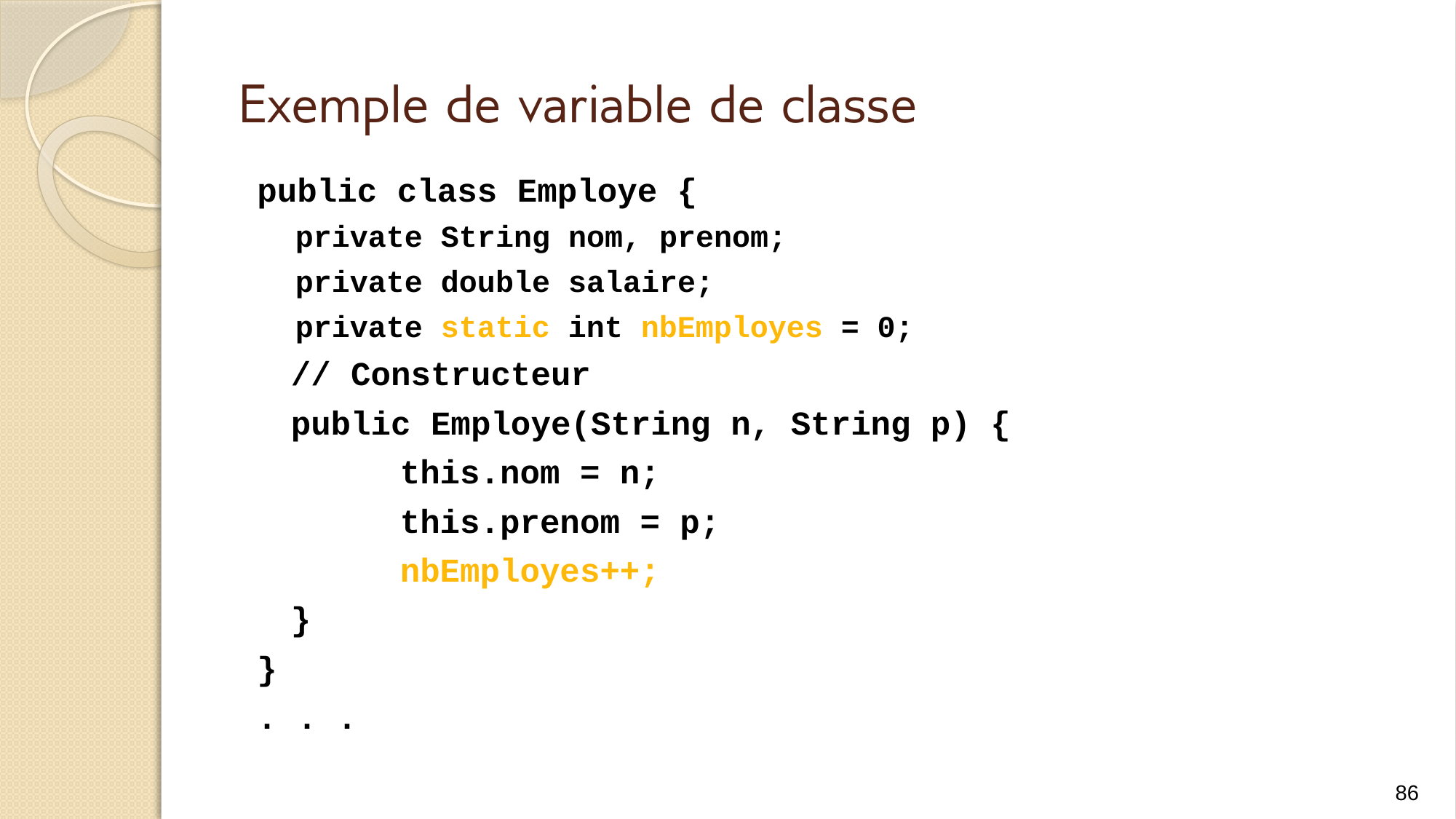

# Exemple de variable de classe
public class Employe {
private String nom, prenom;
private double salaire;
private static int nbEmployes = 0;
	// Constructeur
	public Employe(String n, String p) {
		this.nom = n;
		this.prenom = p;
		nbEmployes++;
	}
}
. . .

86